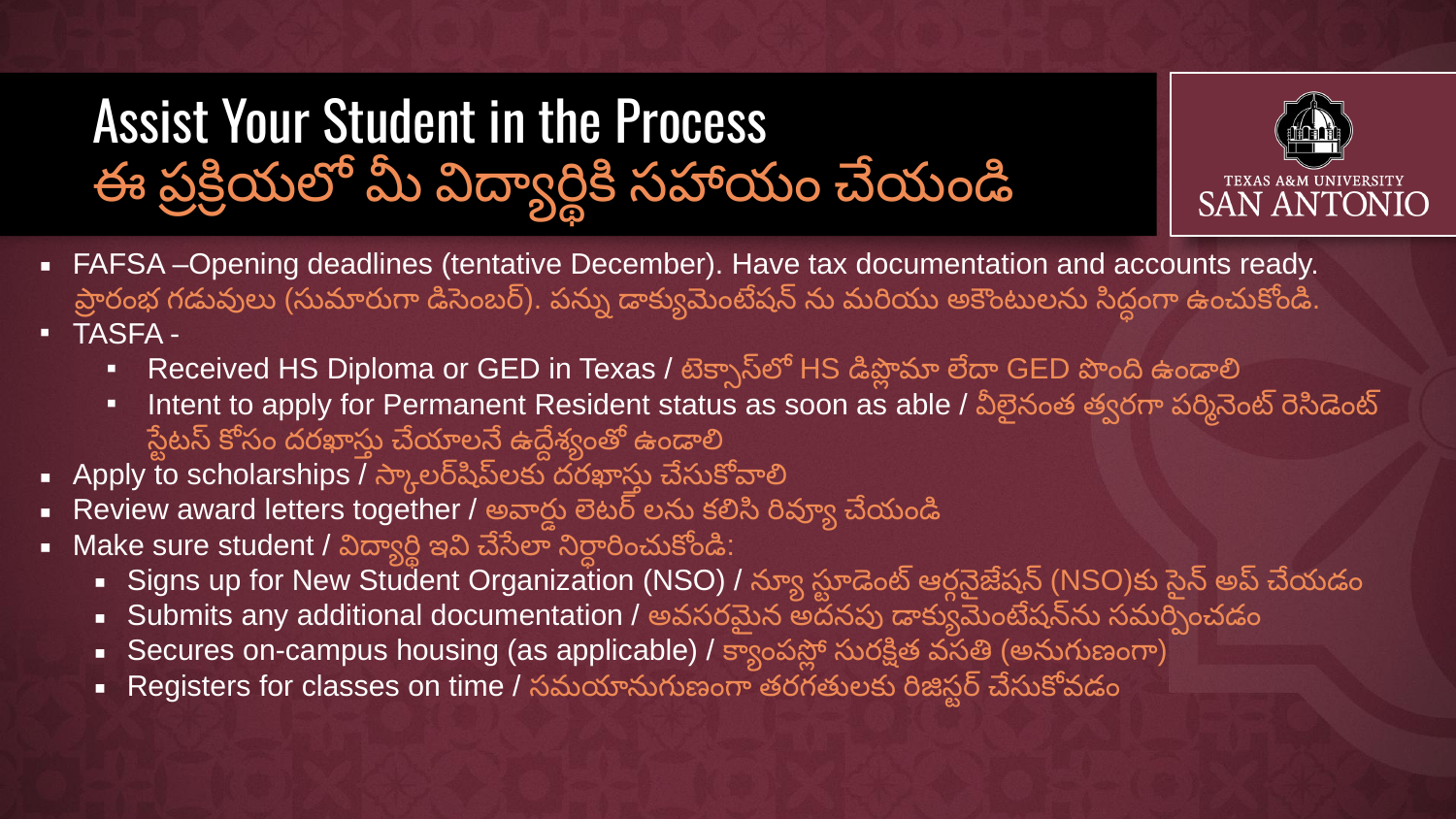

# Assist Your Student in the Process
ఈ ప్రక్రియలో మీ విద్యార్థికి సహాయం చేయండి
FAFSA –Opening deadlines (tentative December). Have tax documentation and accounts ready.
ప్రారంభ గడువులు (సుమారుగా డిసెంబర్). పన్ను డాక్యుమెంటేషన్ ను మరియు అకౌంటులను సిద్ధంగా ఉంచుకోండి.
TASFA -
Received HS Diploma or GED in Texas / టెక్సాస్‌లో HS డిప్లొమా లేదా GED పొంది ఉండాలి
Intent to apply for Permanent Resident status as soon as able / వీలైనంత త్వరగా పర్మినెంట్ రెసిడెంట్ స్టేటస్ కోసం దరఖాస్తు చేయాలనే ఉద్దేశ్యంతో ఉండాలి
Apply to scholarships / స్కాలర్‌షిప్‌లకు దరఖాస్తు చేసుకోవాలి
Review award letters together / అవార్డు లెటర్ లను కలిసి రివ్యూ చేయండి
Make sure student / విద్యార్థి ఇవి చేసేలా నిర్ధారించుకోండి:
Signs up for New Student Organization (NSO) / న్యూ స్టూడెంట్ ఆర్గనైజేషన్ (NSO)కు సైన్ అప్ చేయడం
Submits any additional documentation / అవసరమైన అదనపు డాక్యుమెంటేషన్‌ను సమర్పించడం
Secures on-campus housing (as applicable) / క్యాంపస్లో సురక్షిత వసతి (అనుగుణంగా)
Registers for classes on time / సమయానుగుణంగా తరగతులకు రిజిస్టర్ చేసుకోవడం